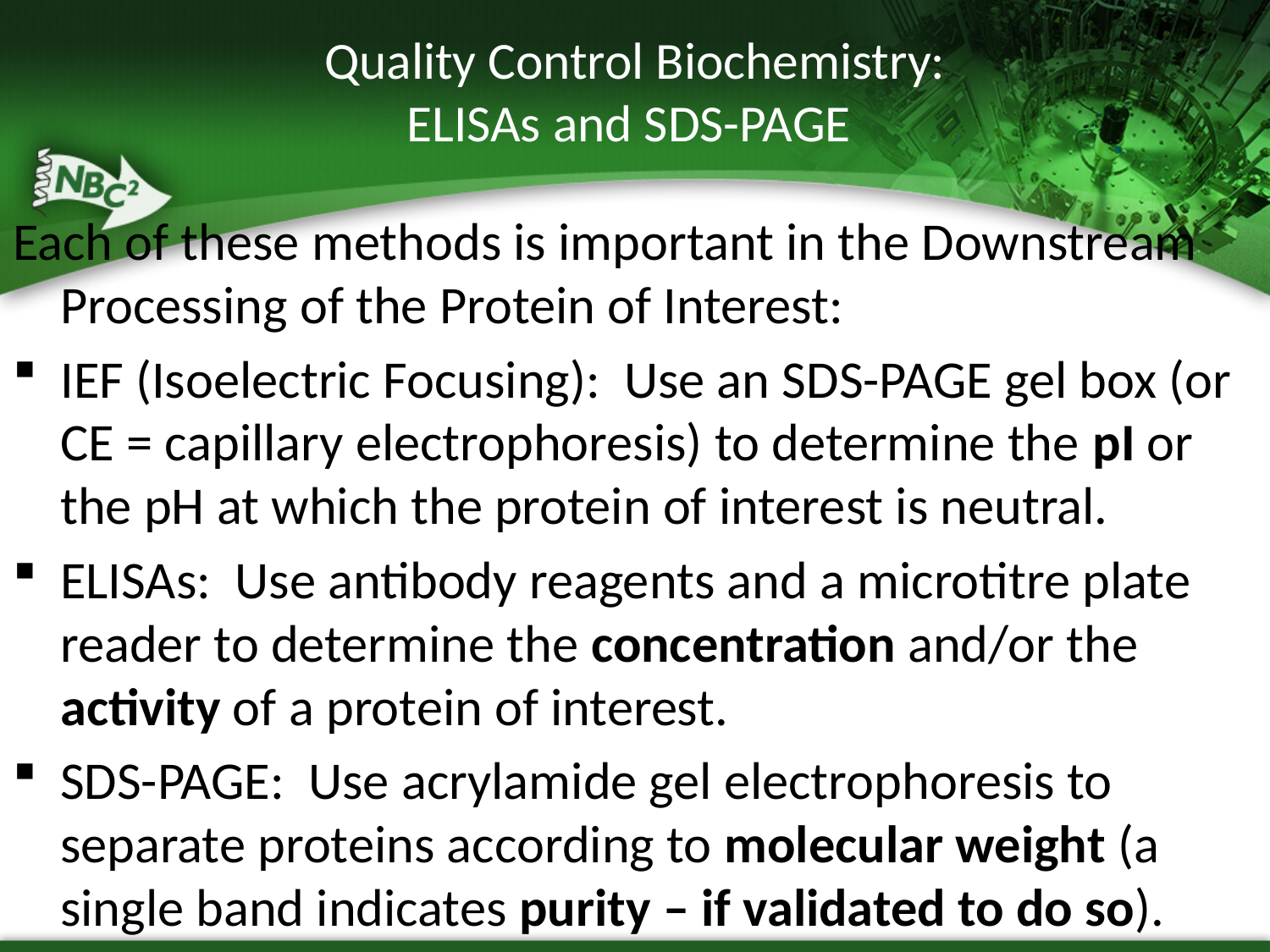

# Quality Control Biochemistry: ELISAs and SDS-PAGE
Each of these methods is important in the Downstream Processing of the Protein of Interest:
IEF (Isoelectric Focusing):  Use an SDS-PAGE gel box (or CE = capillary electrophoresis) to determine the pI or the pH at which the protein of interest is neutral.
ELISAs:  Use antibody reagents and a microtitre plate reader to determine the concentration and/or the activity of a protein of interest.
SDS-PAGE:  Use acrylamide gel electrophoresis to separate proteins according to molecular weight (a single band indicates purity – if validated to do so).